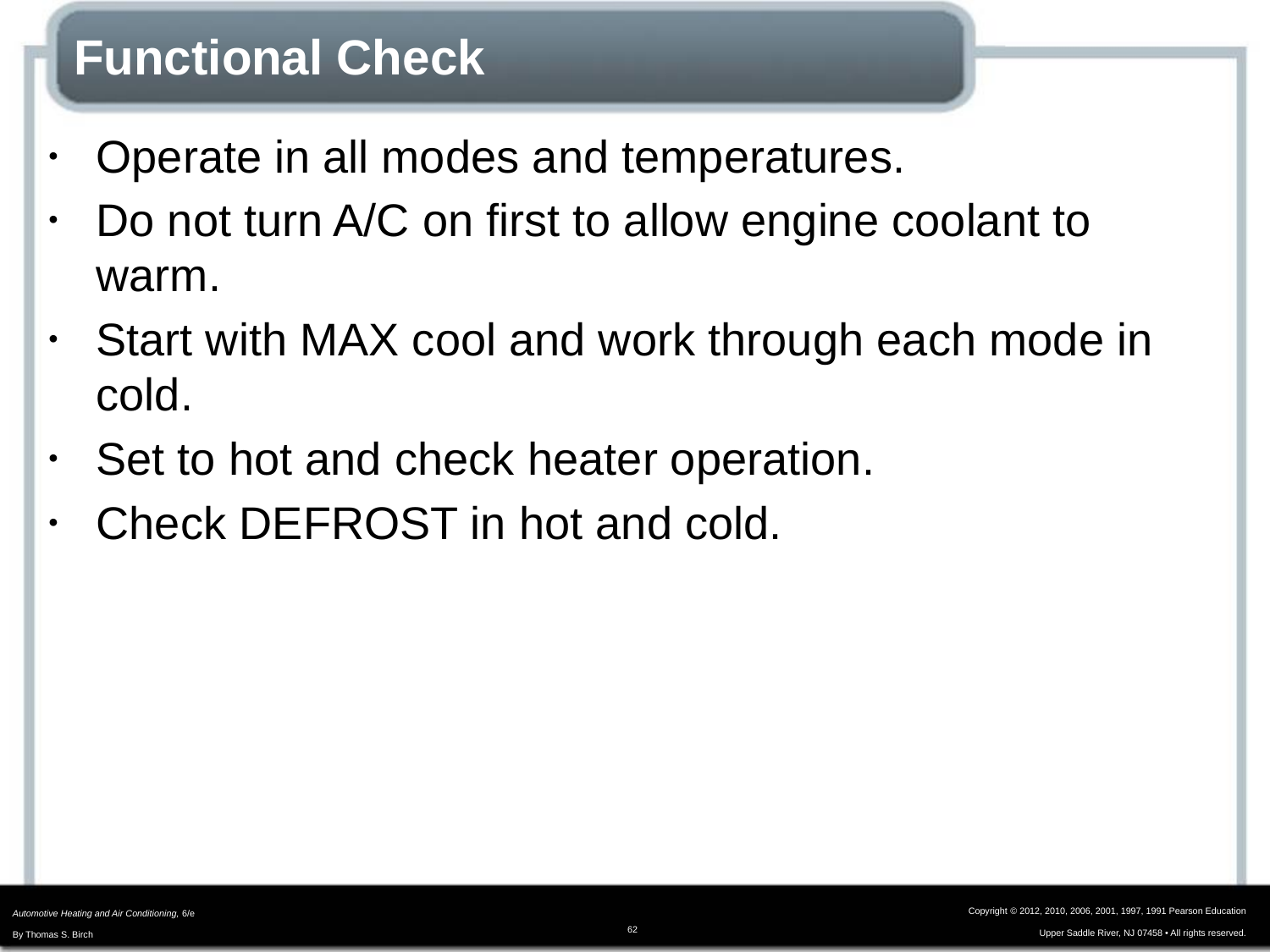

# Functional Check
Operate in all modes and temperatures.
Do not turn A/C on first to allow engine coolant to warm.
Start with MAX cool and work through each mode in cold.
Set to hot and check heater operation.
Check DEFROST in hot and cold.